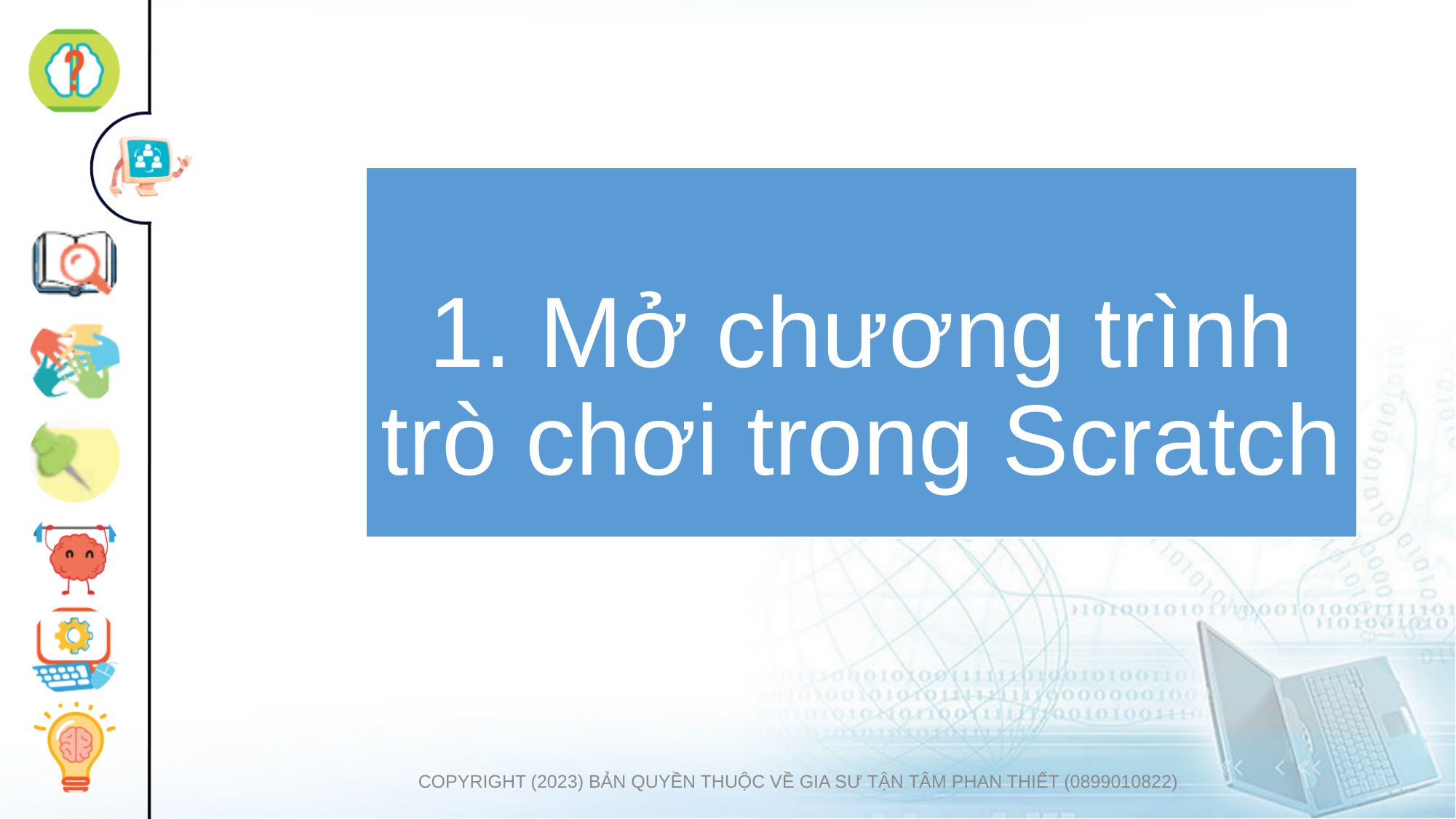

1. Mở chương trình trò chơi trong Scratch
COPYRIGHT (2023) BẢN QUYỀN THUỘC VỀ GIA SƯ TẬN TÂM PHAN THIẾT (0899010822)